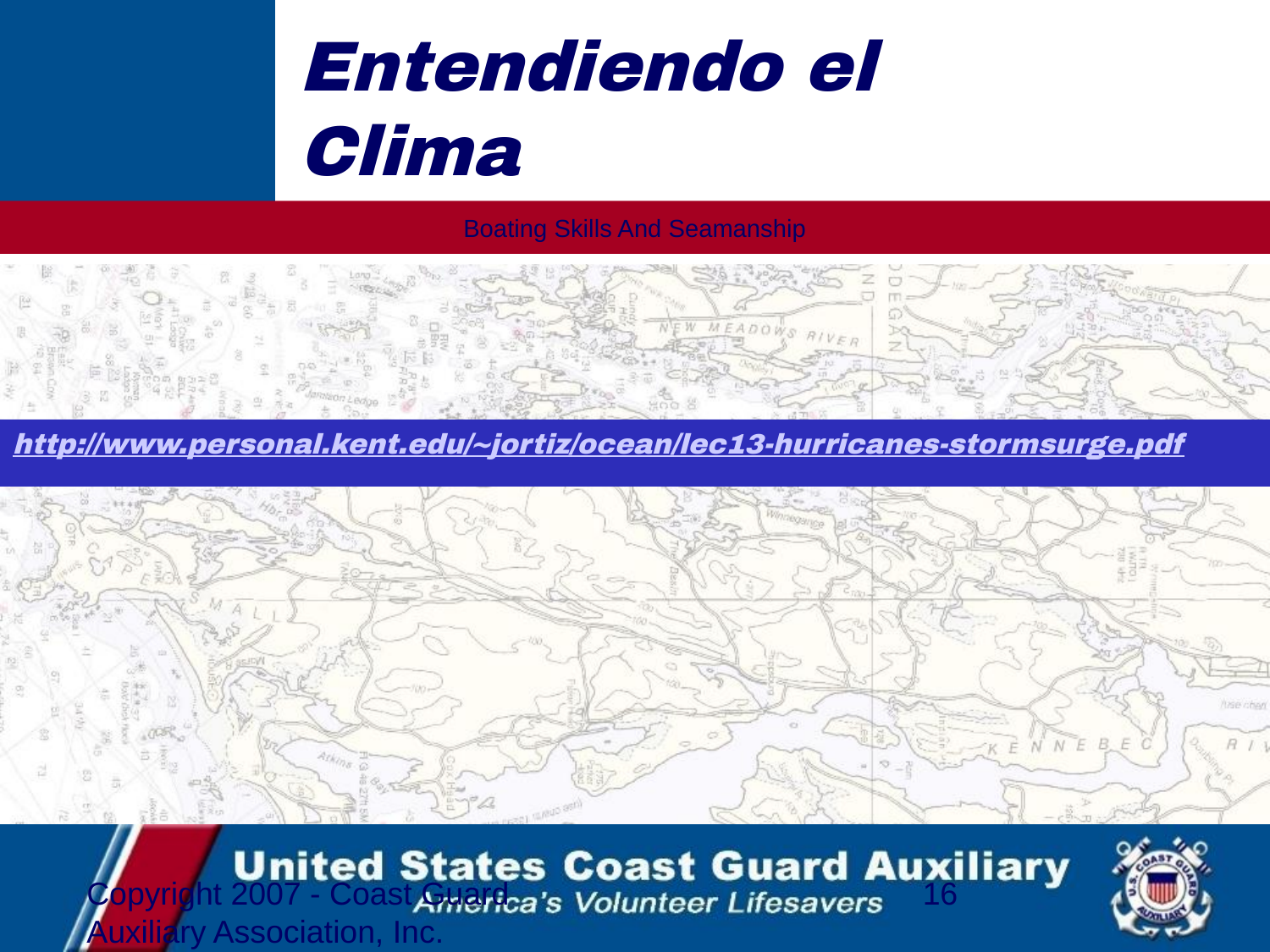

Entendiendo el
Clima
http://www.personal.kent.edu/~jortiz/ocean/lec13-hurricanes-stormsurge.pdf
Copyright 2007 - Coast Guard Auxiliary Association, Inc.
16